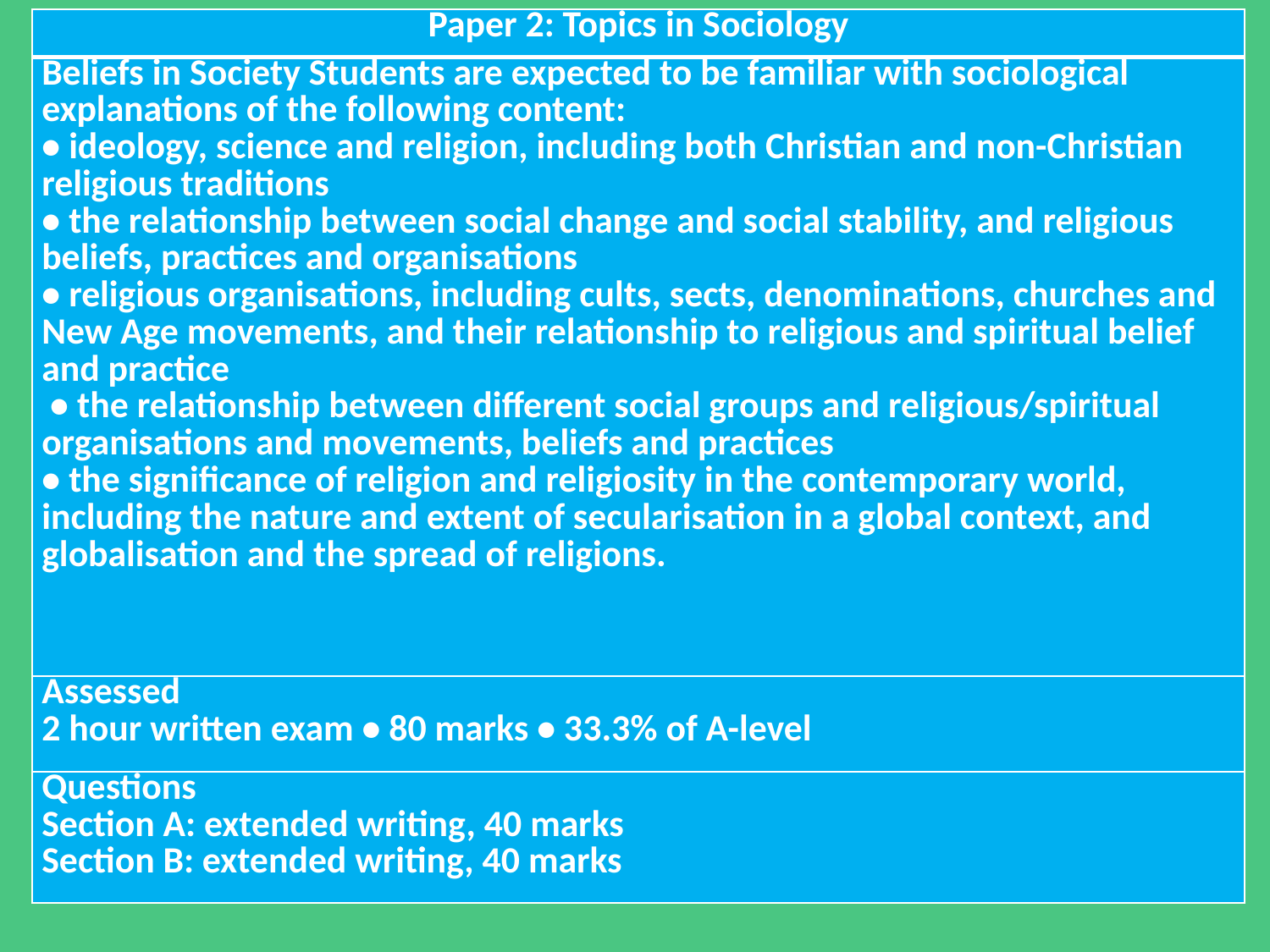

| Paper 2: Topics in Sociology |
| --- |
| Beliefs in Society Students are expected to be familiar with sociological explanations of the following content: • ideology, science and religion, including both Christian and non-Christian religious traditions • the relationship between social change and social stability, and religious beliefs, practices and organisations • religious organisations, including cults, sects, denominations, churches and New Age movements, and their relationship to religious and spiritual belief and practice • the relationship between different social groups and religious/spiritual organisations and movements, beliefs and practices • the significance of religion and religiosity in the contemporary world, including the nature and extent of secularisation in a global context, and globalisation and the spread of religions. |
| Assessed 2 hour written exam • 80 marks • 33.3% of A-level |
| Questions Section A: extended writing, 40 marks Section B: extended writing, 40 marks |